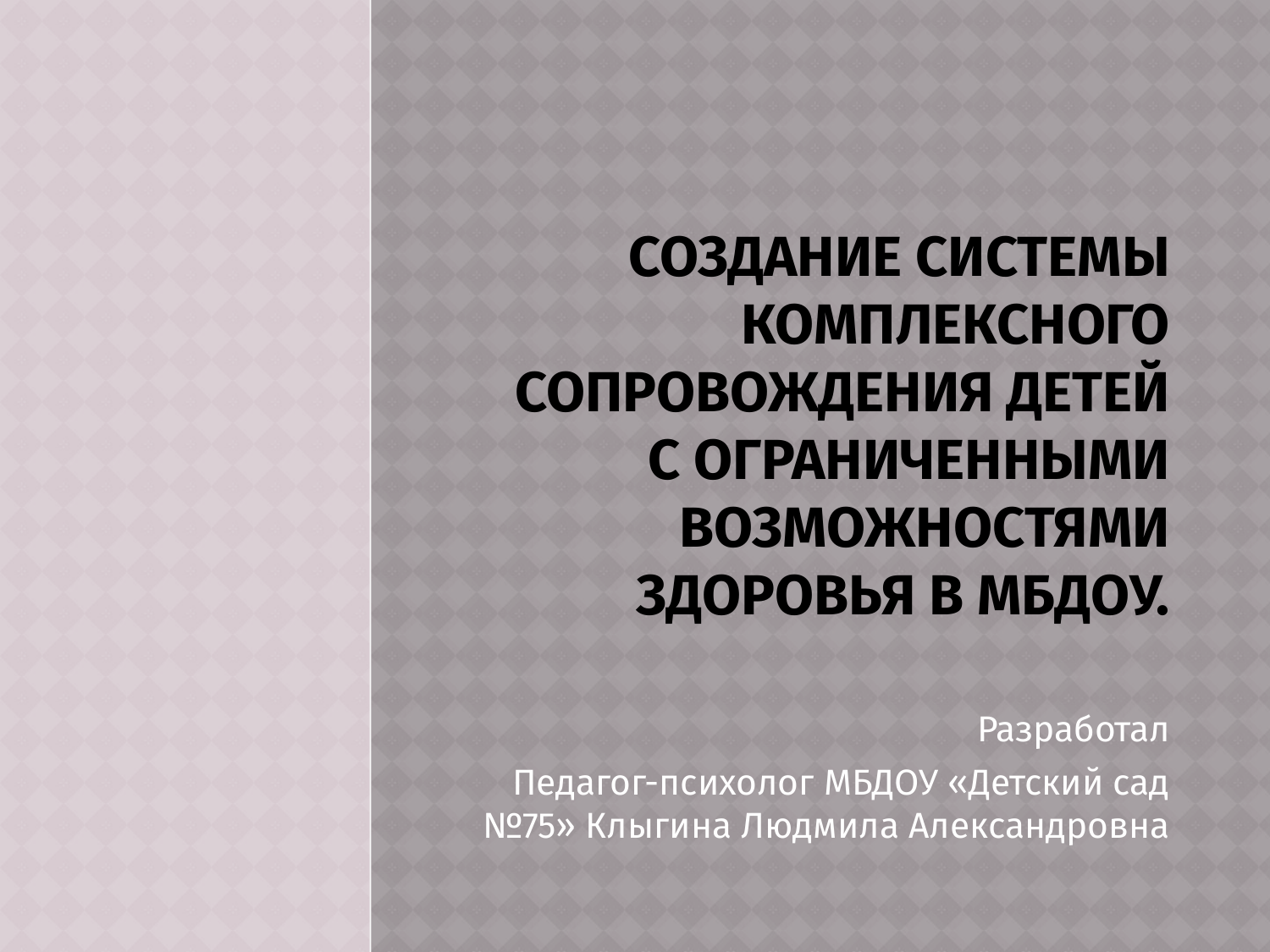

# Создание системы комплексного сопровождения детей с ограниченными возможностями здоровья в МБДОУ.
Разработал
Педагог-психолог МБДОУ «Детский сад №75» Клыгина Людмила Александровна